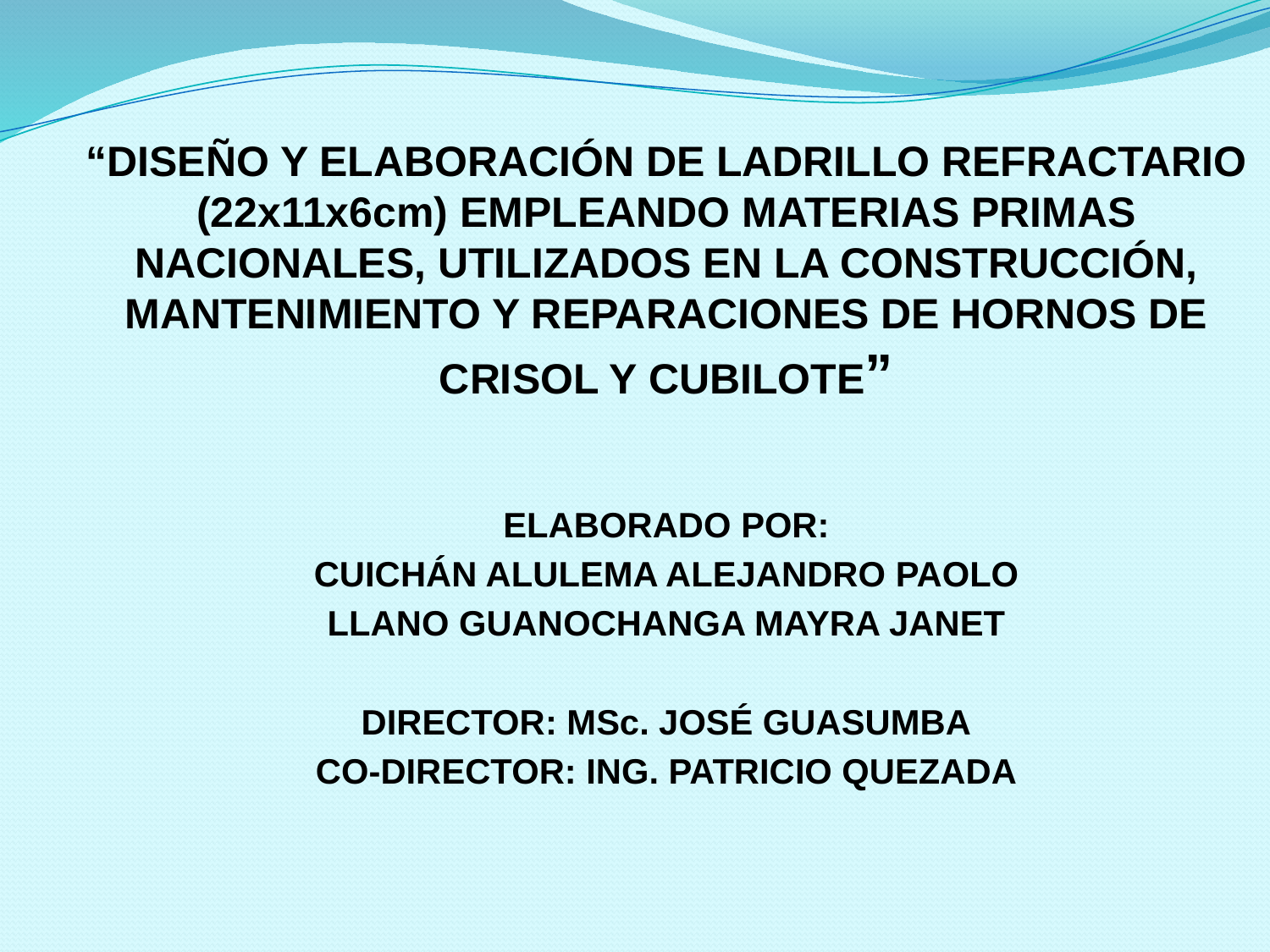

“DISEÑO Y ELABORACIÓN DE LADRILLO REFRACTARIO (22x11x6cm) EMPLEANDO MATERIAS PRIMAS NACIONALES, UTILIZADOS EN LA CONSTRUCCIÓN, MANTENIMIENTO Y REPARACIONES DE HORNOS DE CRISOL Y CUBILOTE”
ELABORADO POR:
CUICHÁN ALULEMA ALEJANDRO PAOLO
LLANO GUANOCHANGA MAYRA JANET

DIRECTOR: MSc. JOSÉ GUASUMBA
CO-DIRECTOR: ING. PATRICIO QUEZADA